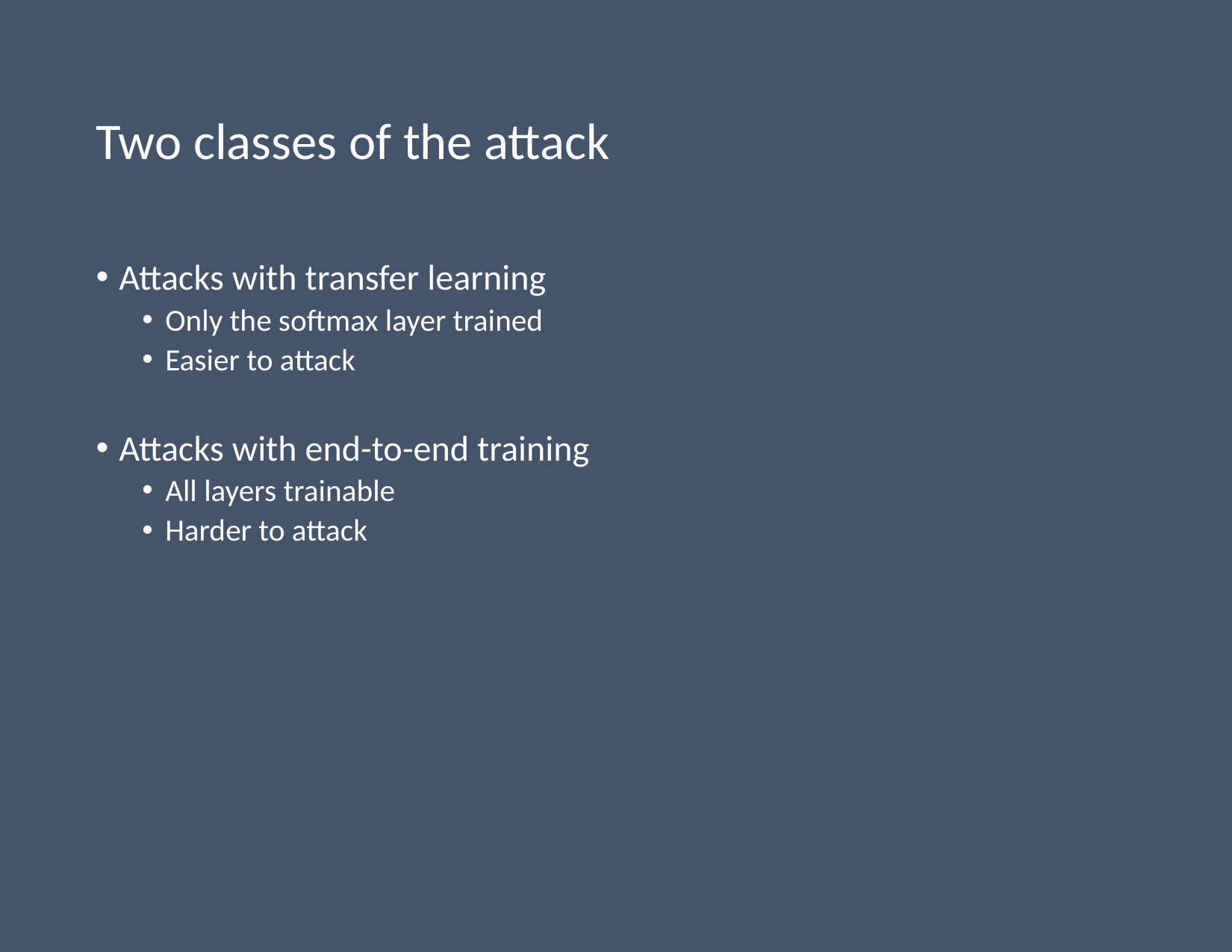

# Two classes of the attack
Attacks with transfer learning
Only the softmax layer trained
Easier to attack

Attacks with end-to-end training
All layers trainable
Harder to attack